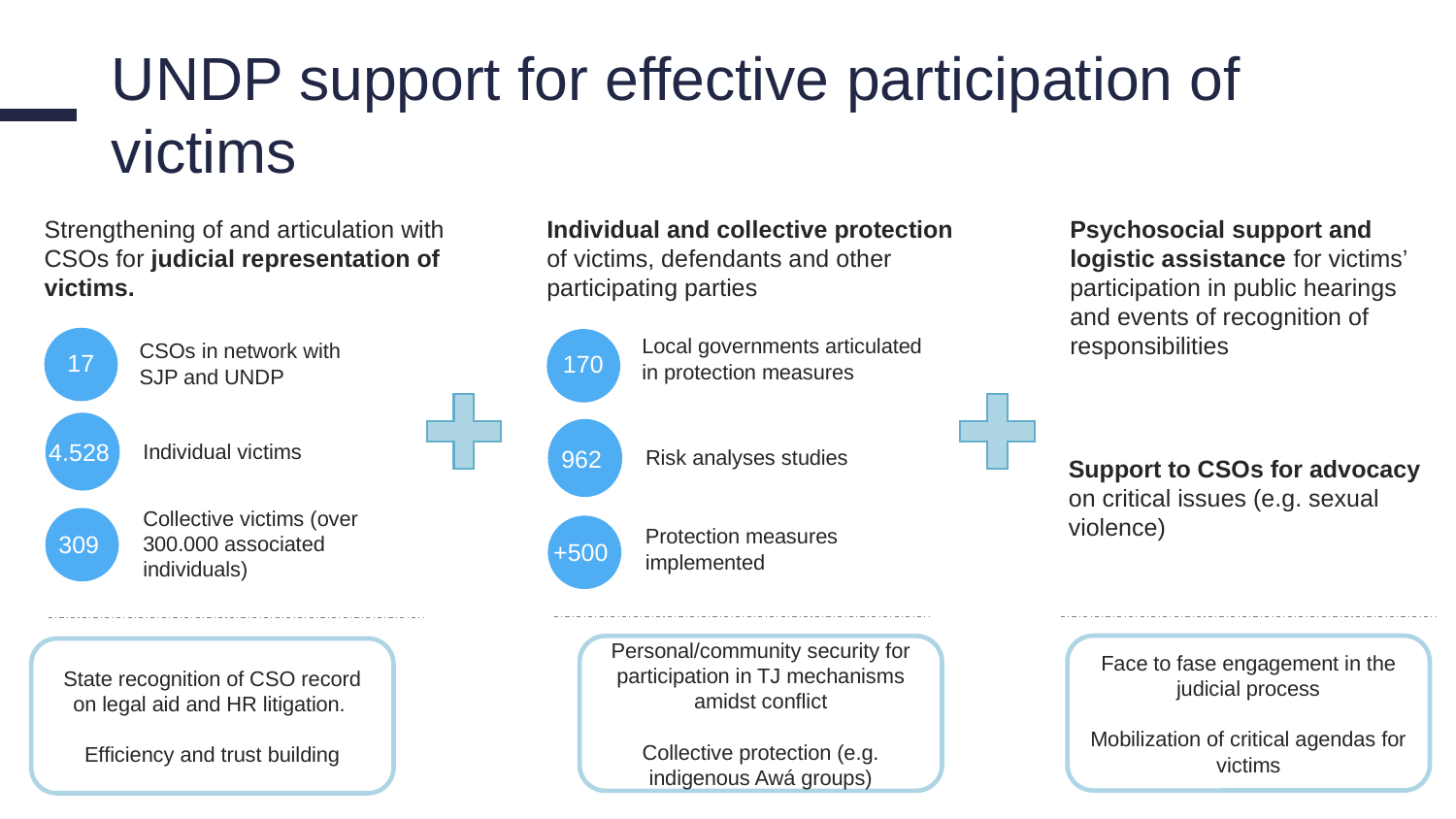

UNDP support for effective participation of victims
Strengthening of and articulation with CSOs for judicial representation of victims.
Individual and collective protection of victims, defendants and other participating parties
Psychosocial support and logistic assistance for victims’ participation in public hearings and events of recognition of responsibilities

Local governments articulated in protection measures
CSOs in network with SJP and UNDP
17
170

4.528
Individual victims
962
Risk analyses studies
Support to CSOs for advocacy on critical issues (e.g. sexual violence)
Collective victims (over 300.000 associated individuals)

Protection measures implemented
309
+500
Face to fase engagement in the judicial process

Mobilization of critical agendas for victims
Personal/community security for participation in TJ mechanisms amidst conflict

Collective protection (e.g. indigenous Awá groups)
State recognition of CSO record on legal aid and HR litigation.

Efficiency and trust building